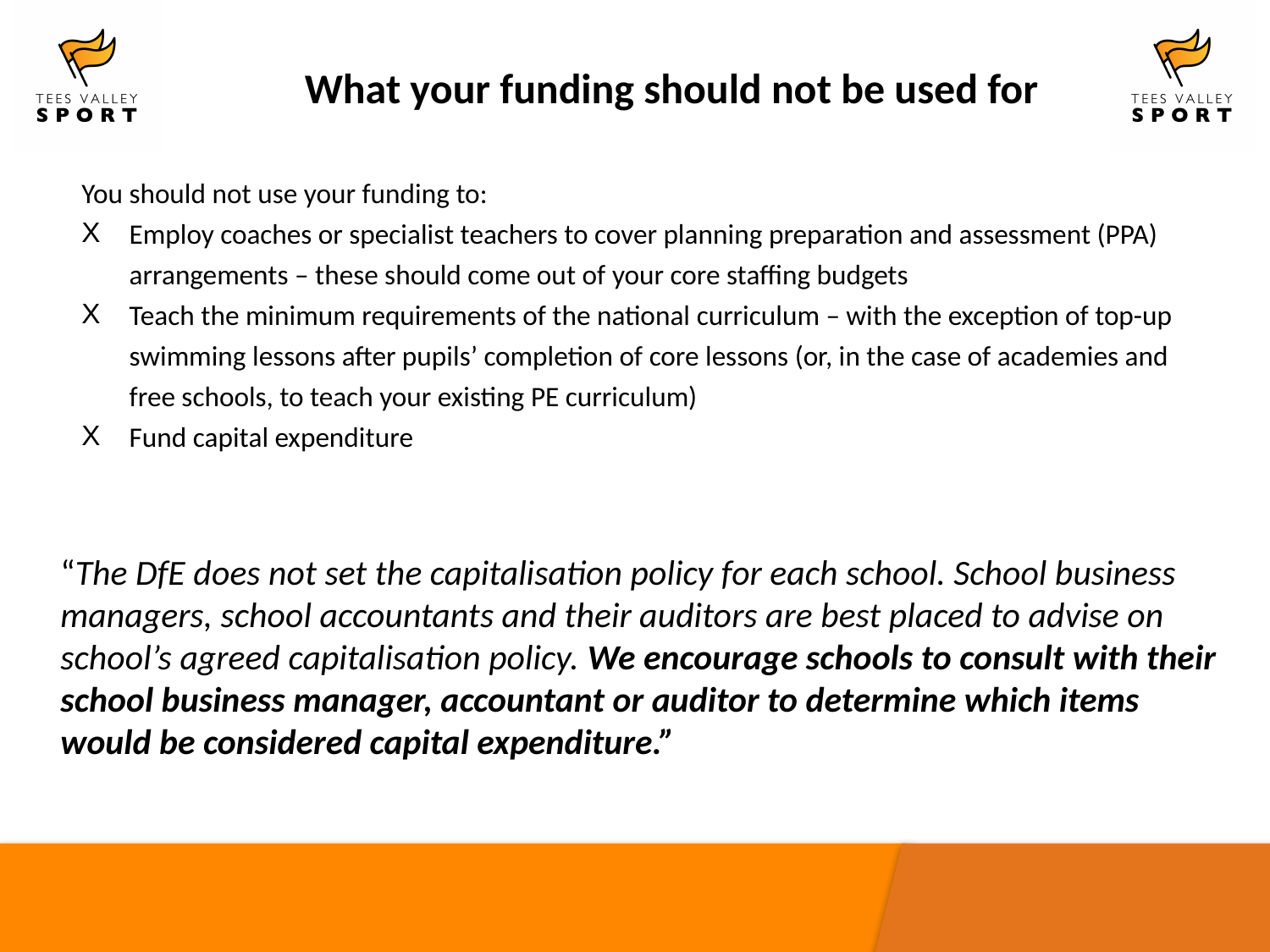

What your funding should not be used for

You should not use your funding to:
Employ coaches or specialist teachers to cover planning preparation and assessment (PPA) arrangements – these should come out of your core staffing budgets
Teach the minimum requirements of the national curriculum – with the exception of top-up swimming lessons after pupils’ completion of core lessons (or, in the case of academies and free schools, to teach your existing PE curriculum)
Fund capital expenditure
“The DfE does not set the capitalisation policy for each school. School business managers, school accountants and their auditors are best placed to advise on school’s agreed capitalisation policy. We encourage schools to consult with their school business manager, accountant or auditor to determine which items would be considered capital expenditure.”